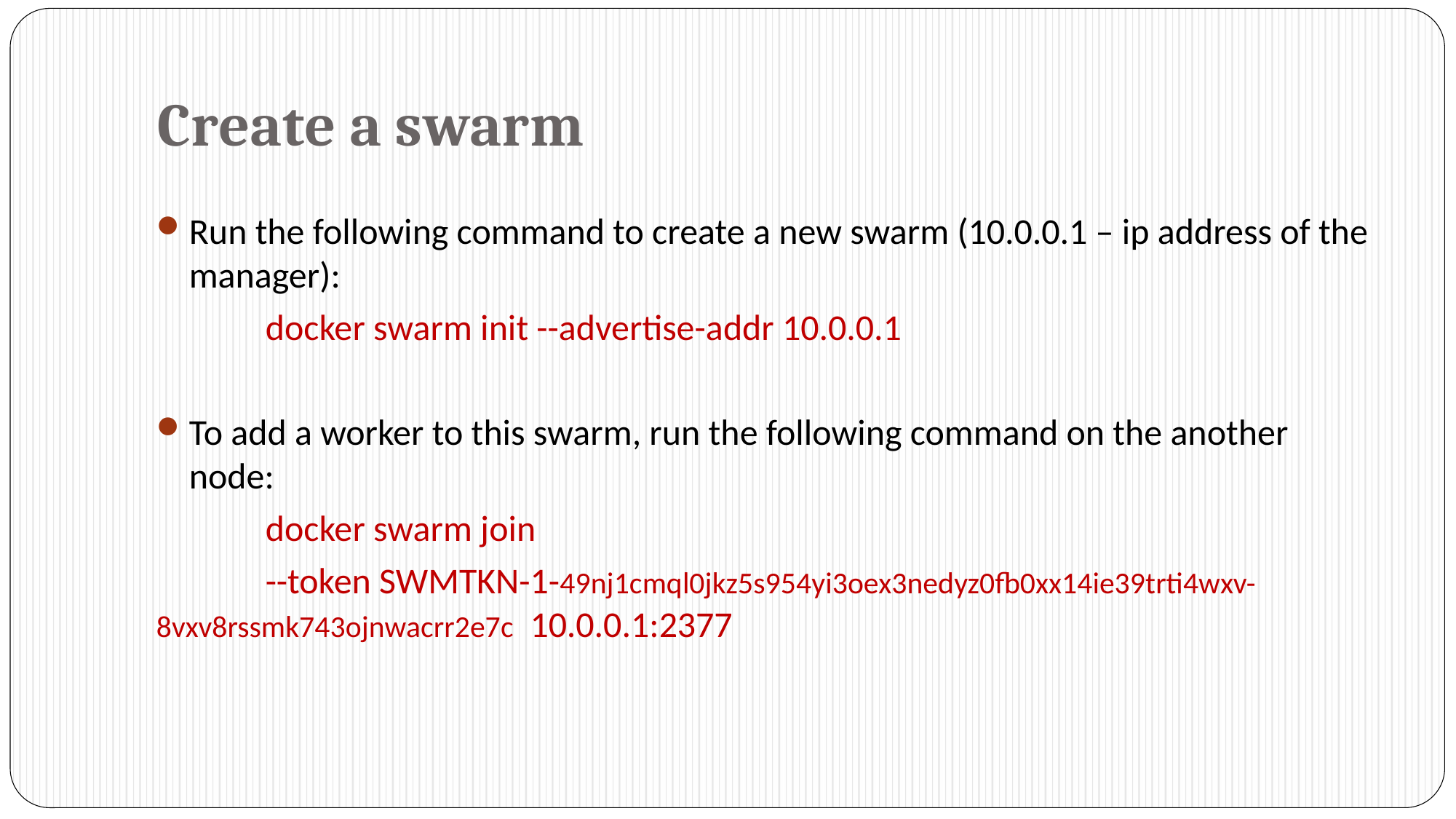

# Create a swarm
Run the following command to create a new swarm (10.0.0.1 – ip address of the manager):
	docker swarm init --advertise-addr 10.0.0.1

To add a worker to this swarm, run the following command on the another node:
	docker swarm join
	--token SWMTKN-1-49nj1cmql0jkz5s954yi3oex3nedyz0fb0xx14ie39trti4wxv-8vxv8rssmk743ojnwacrr2e7c  10.0.0.1:2377